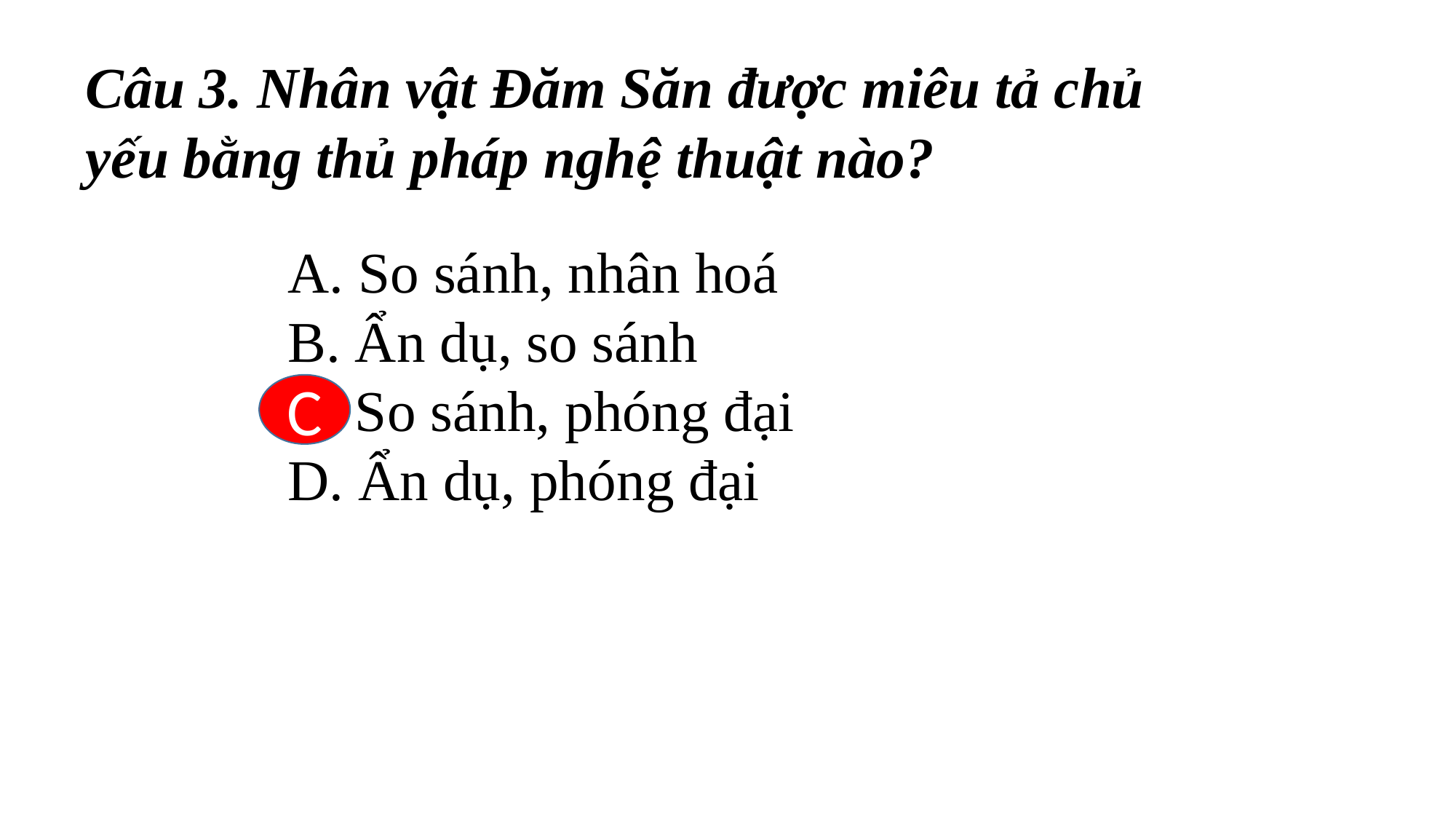

Câu 3. Nhân vật Đăm Săn được miêu tả chủ yếu bằng thủ pháp nghệ thuật nào?
A. So sánh, nhân hoá
B. Ẩn dụ, so sánh
C. So sánh, phóng đại
D. Ẩn dụ, phóng đại
C